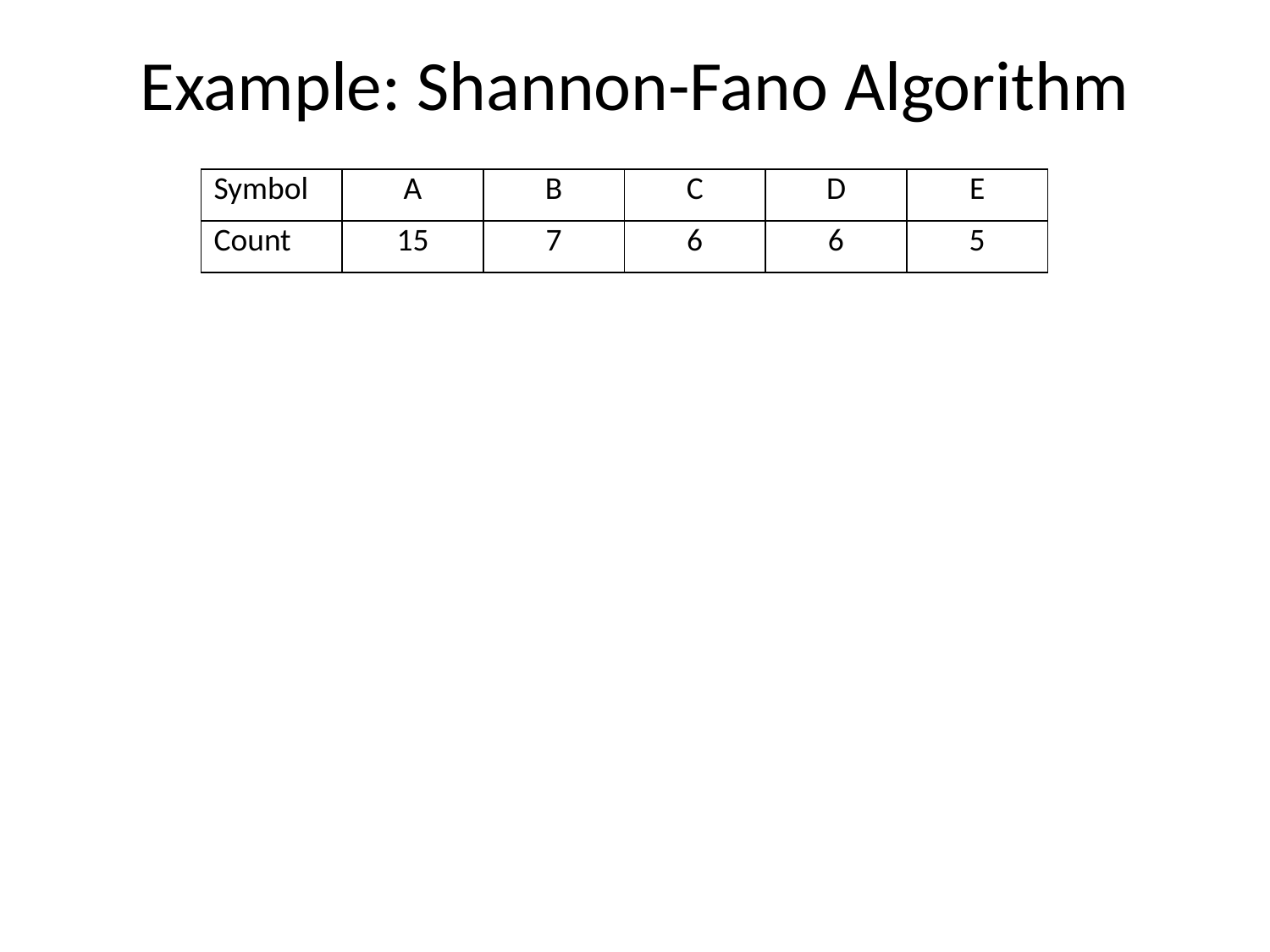

# Example: Shannon-Fano Algorithm
| Symbol | A | B | C | D | E |
| --- | --- | --- | --- | --- | --- |
| Count | 15 | 7 | 6 | 6 | 5 |